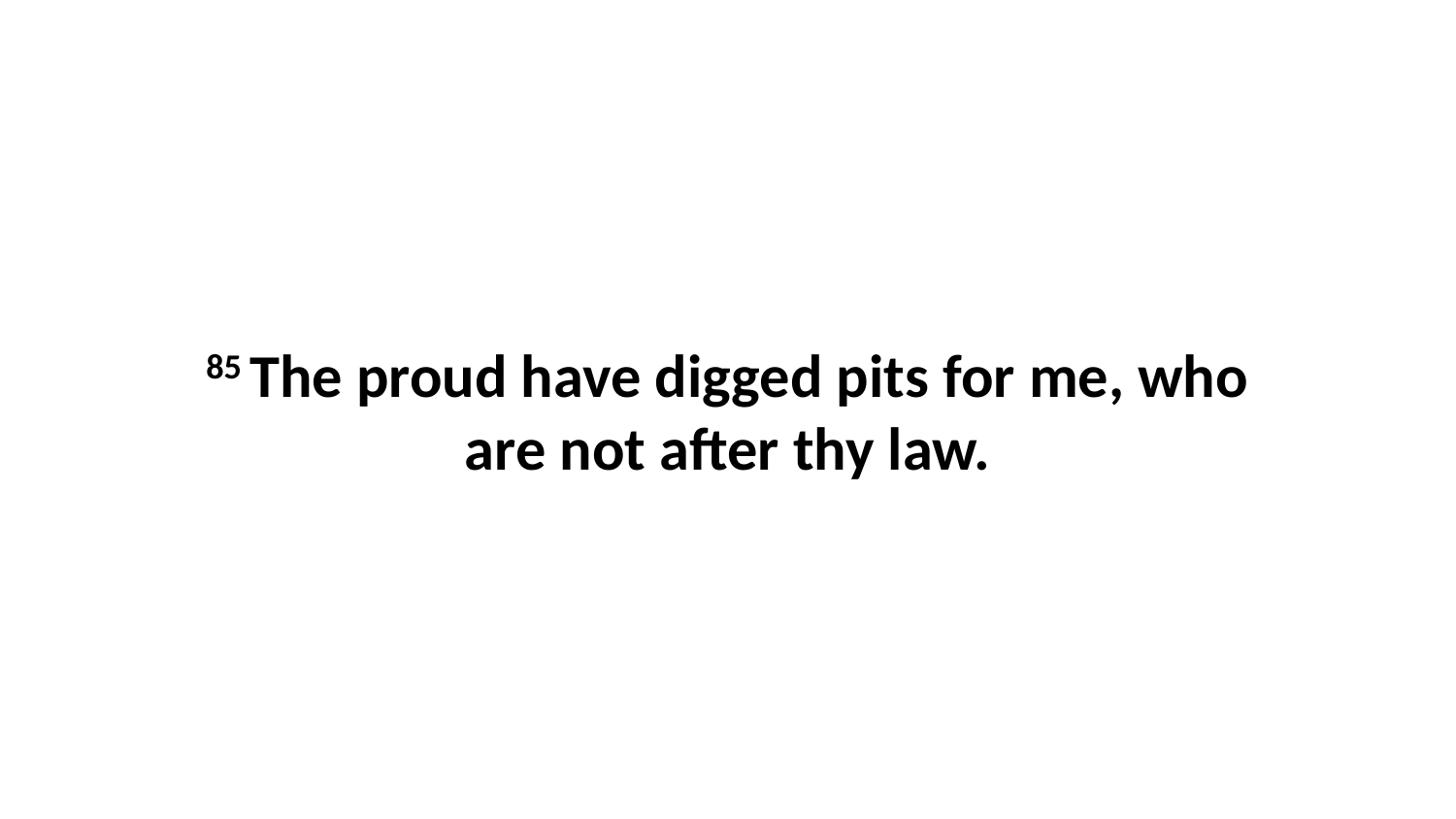

85 The proud have digged pits for me, who are not after thy law.